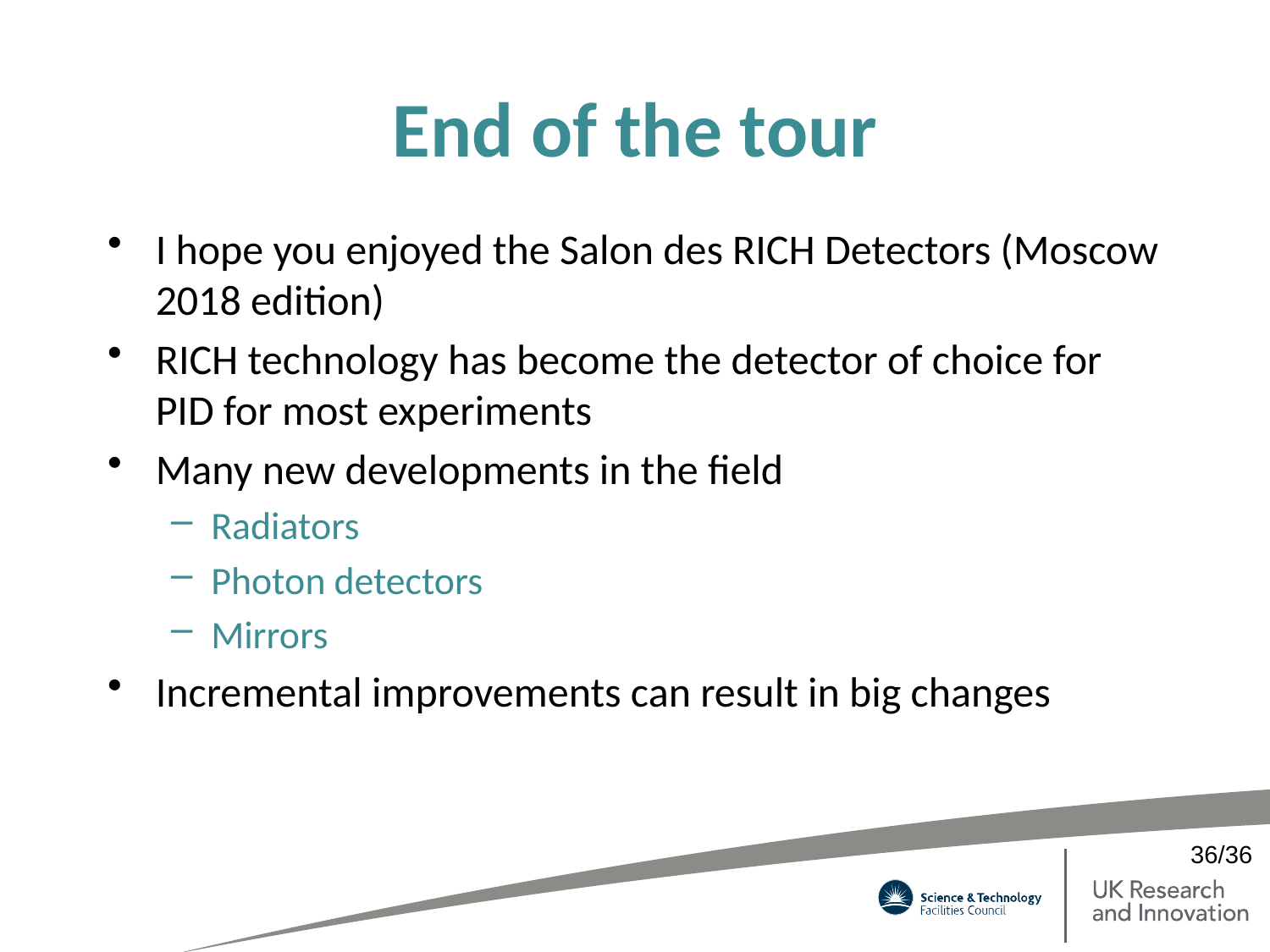

# End of the tour
I hope you enjoyed the Salon des RICH Detectors (Moscow 2018 edition)
RICH technology has become the detector of choice for PID for most experiments
Many new developments in the field
Radiators
Photon detectors
Mirrors
Incremental improvements can result in big changes
36